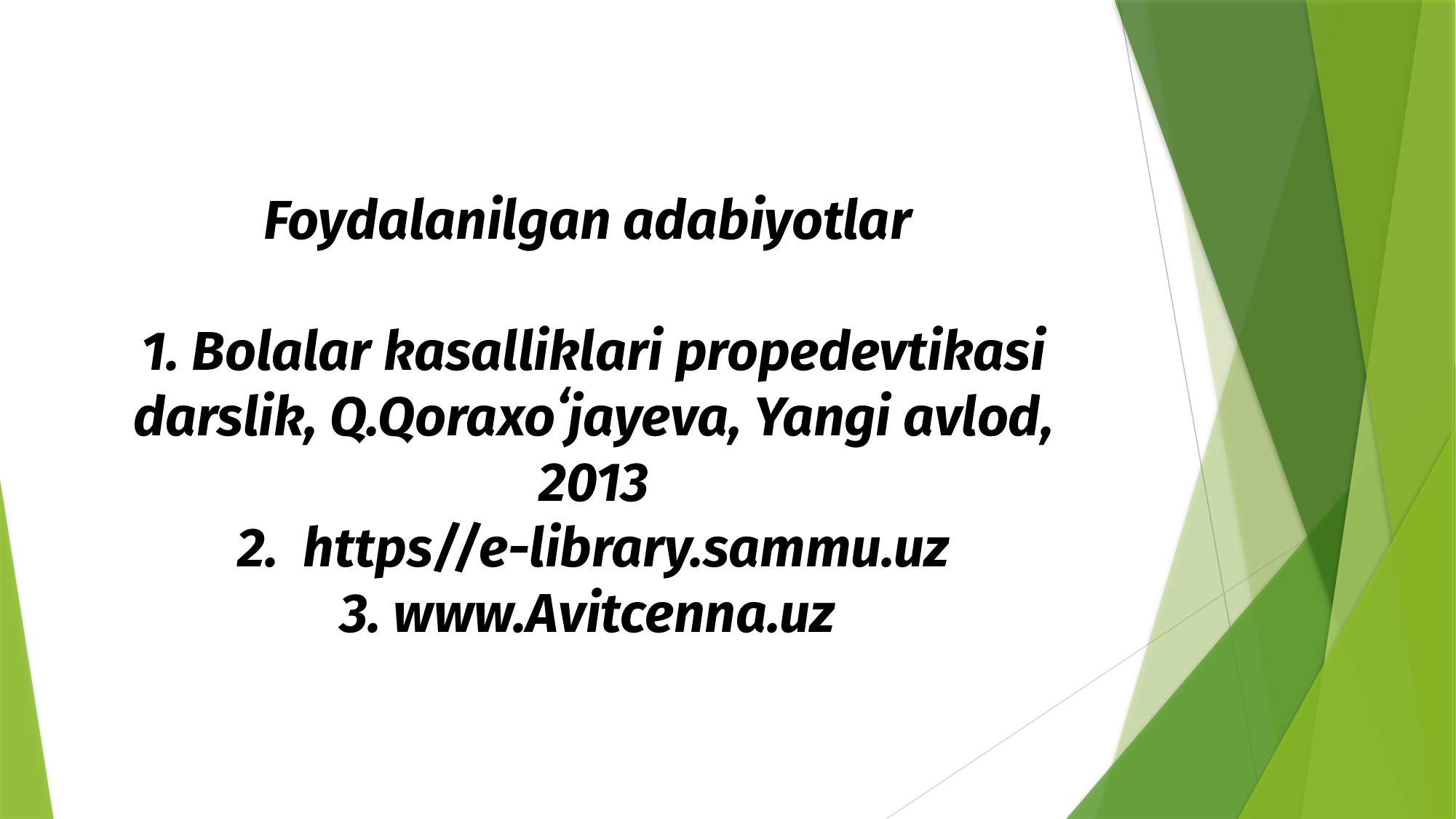

# Foydalanilgan adabiyotlar 1. Bolalar kasalliklari propedevtikasi darslik, Q.Qoraxoʻjayeva, Yangi avlod, 2013 2.  https//e-library.sammu.uz 3. www.Avitcenna.uz